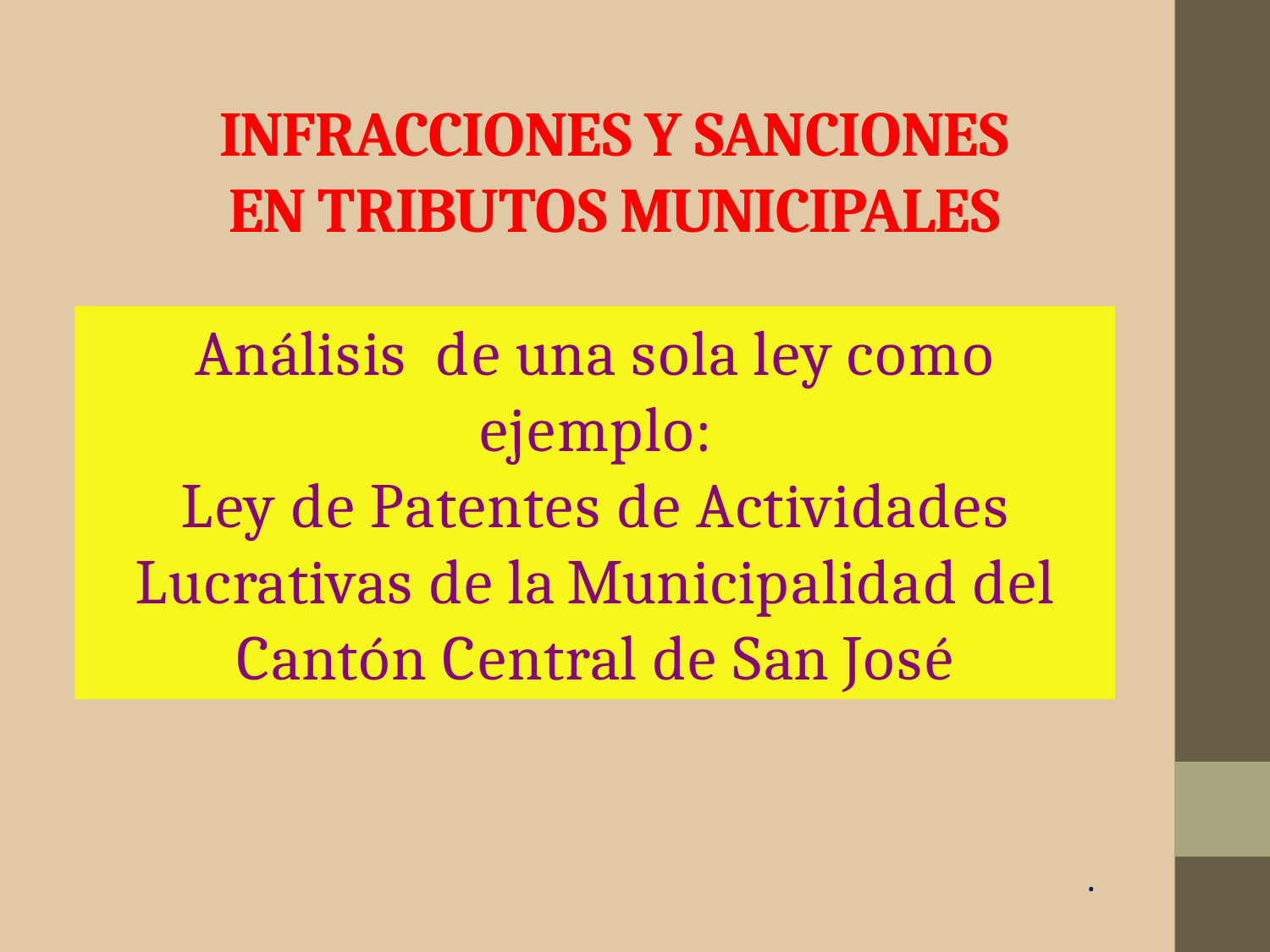

# INFRACCIONES Y SANCIONES EN TRIBUTOS MUNICIPALES
Análisis  de una sola ley como ejemplo:
Ley de Patentes de Actividades Lucrativas de la Municipalidad del Cantón Central de San José
.